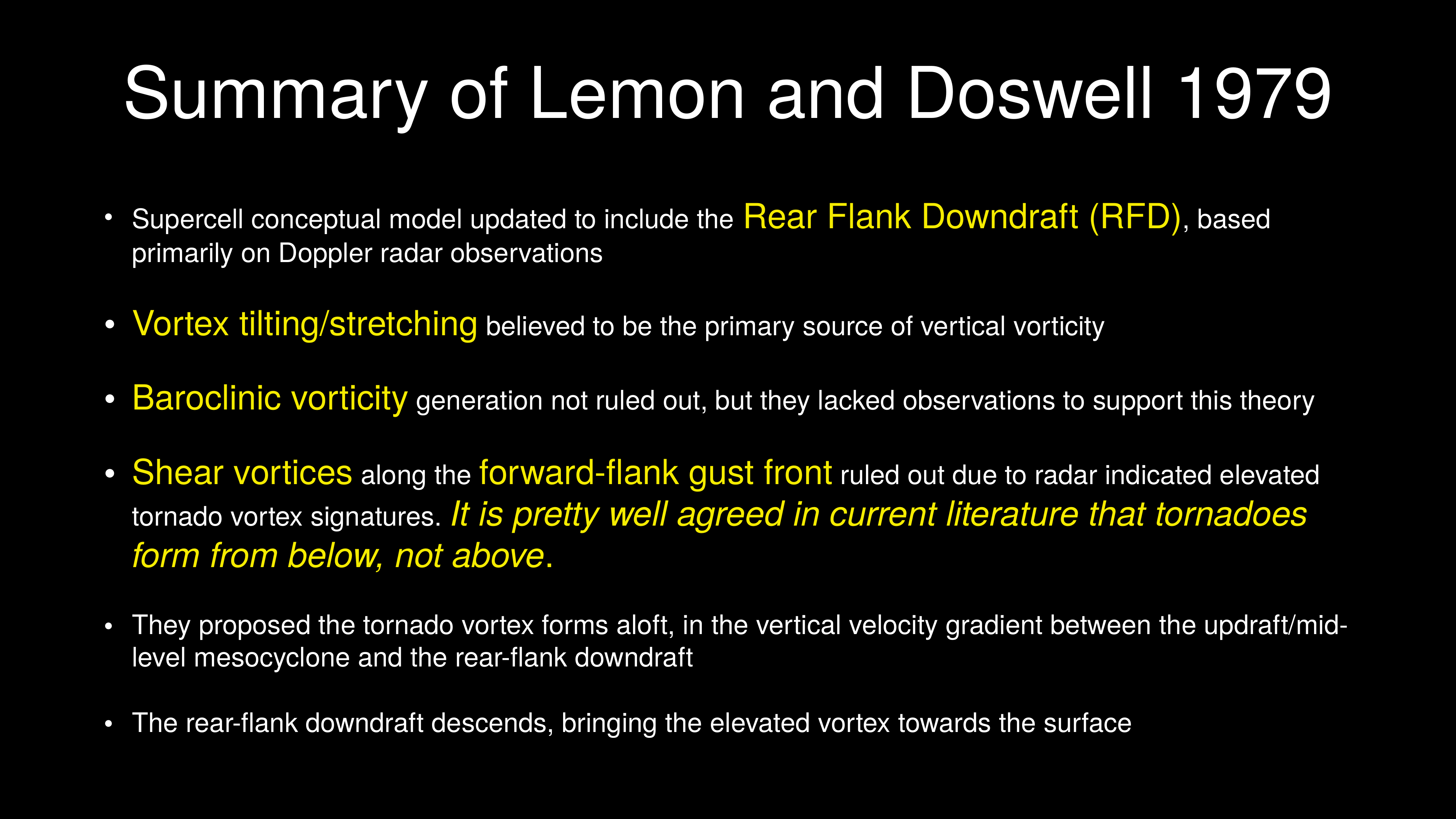

# Summary of Lemon and Doswell 1979
Supercell conceptual model updated to include the Rear Flank Downdraft (RFD), based primarily on Doppler radar observations
Vortex tilting/stretching believed to be the primary source of vertical vorticity
Baroclinic vorticity generation not ruled out, but they lacked observations to support this theory
Shear vortices along the forward-flank gust front ruled out due to radar indicated elevated tornado vortex signatures. It is pretty well agreed in current literature that tornadoes form from below, not above.
They proposed the tornado vortex forms aloft, in the vertical velocity gradient between the updraft/mid-level mesocyclone and the rear-flank downdraft
The rear-flank downdraft descends, bringing the elevated vortex towards the surface